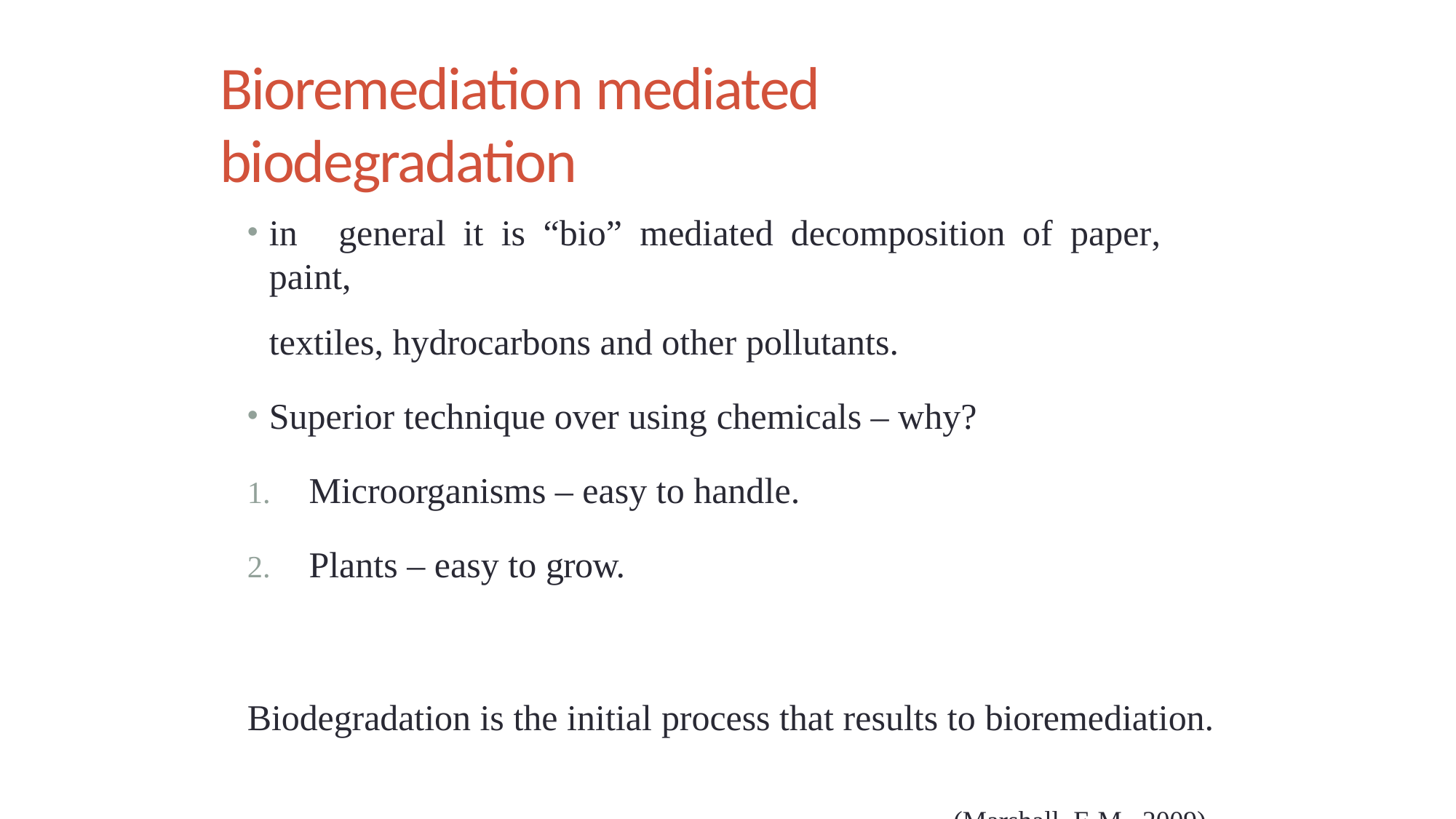

8
6/23/2014
# Bioremediation mediated biodegradation
in	general	it	is	“bio”	mediated	decomposition	of	paper,	paint,
textiles, hydrocarbons and other pollutants.
Superior technique over using chemicals – why?
Microorganisms – easy to handle.
Plants – easy to grow.

Biodegradation is the initial process that results to bioremediation.

(Marshall, F. M., 2009)